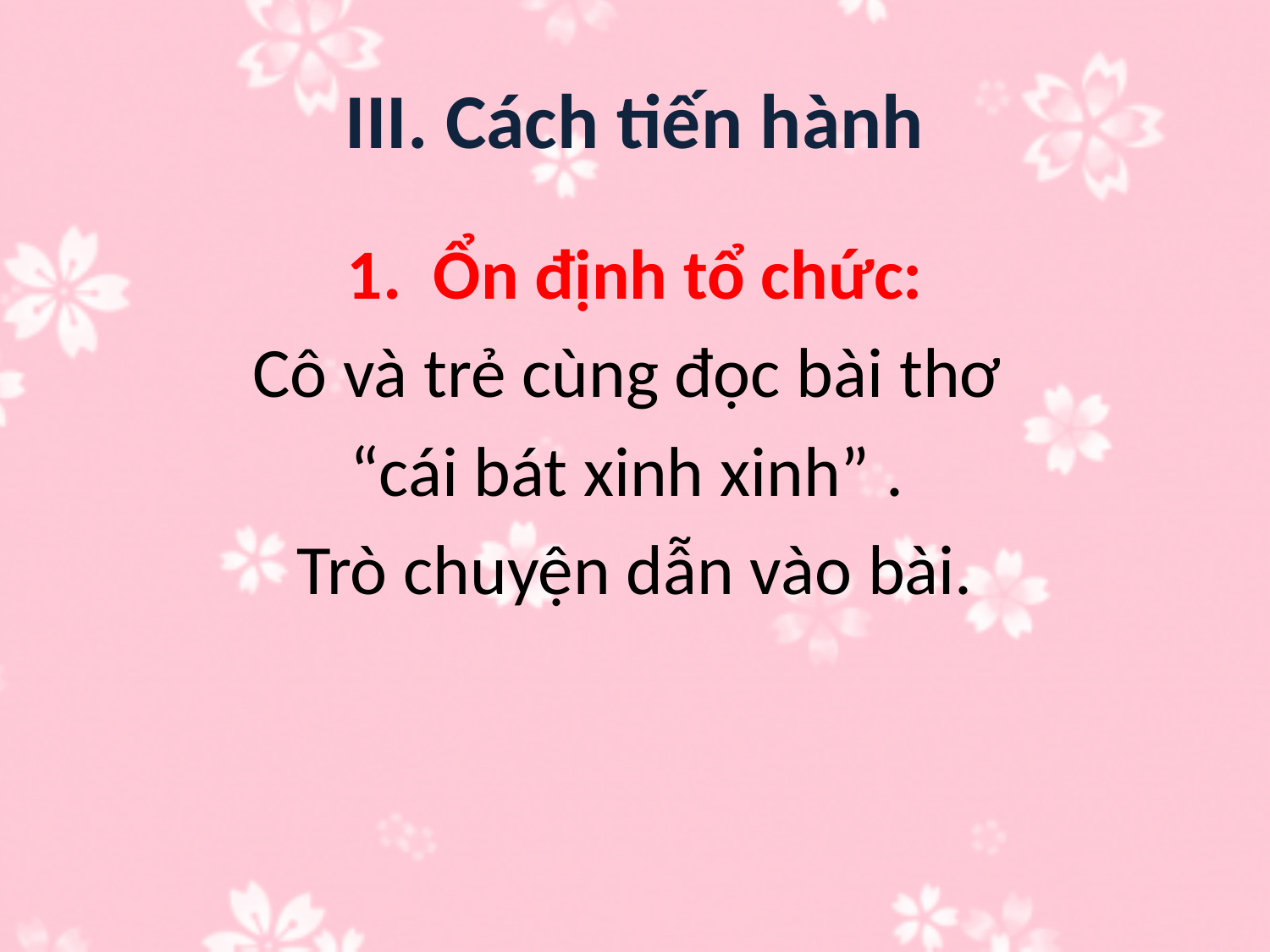

# III. Cách tiến hành
1.  Ổn định tổ chức:
Cô và trẻ cùng đọc bài thơ
“cái bát xinh xinh” .
Trò chuyện dẫn vào bài.